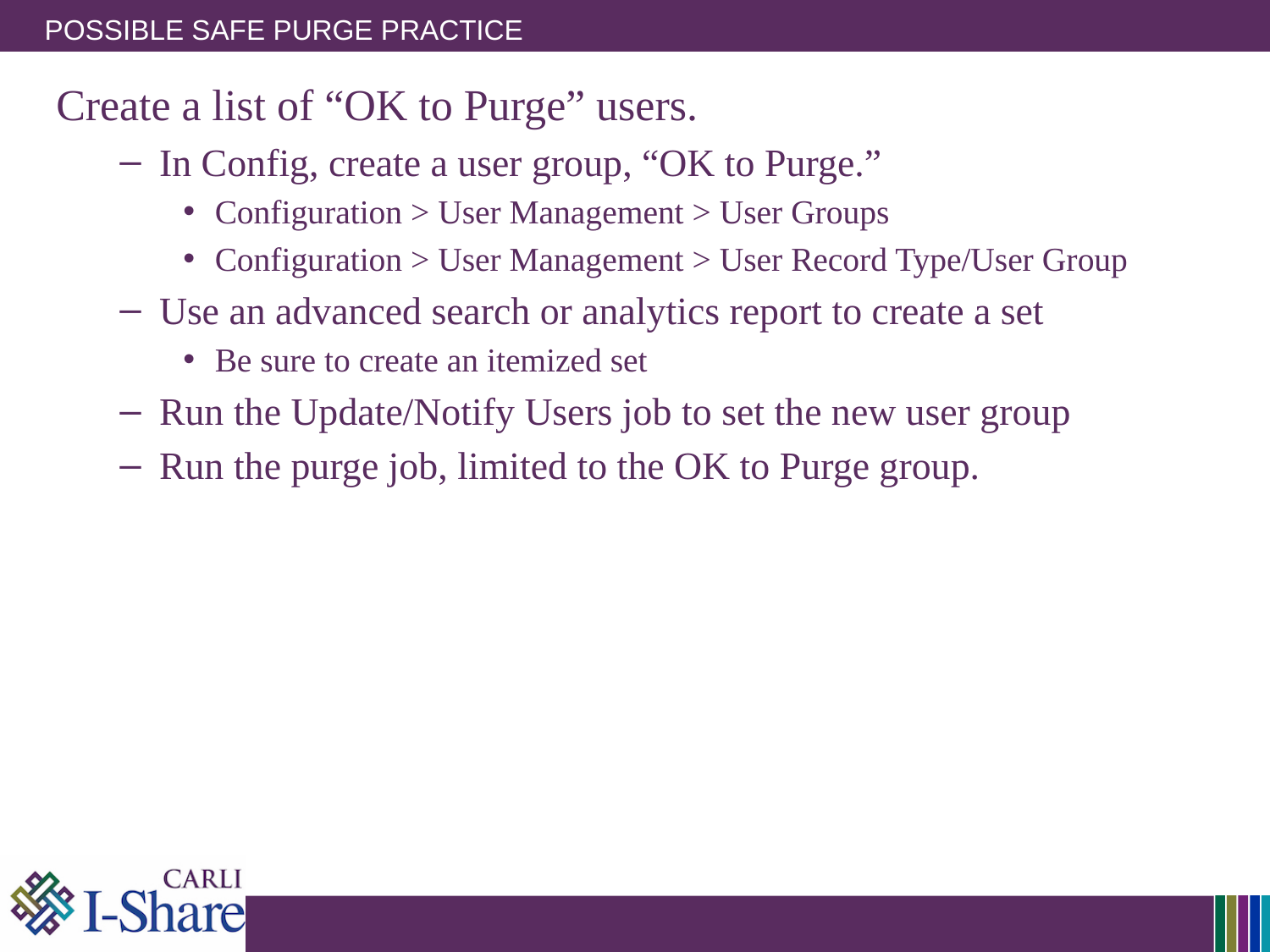

# Possible Safe Purge Practice
Create a list of “OK to Purge” users.
In Config, create a user group, “OK to Purge.”
Configuration > User Management > User Groups
Configuration > User Management > User Record Type/User Group
Use an advanced search or analytics report to create a set
Be sure to create an itemized set
Run the Update/Notify Users job to set the new user group
Run the purge job, limited to the OK to Purge group.